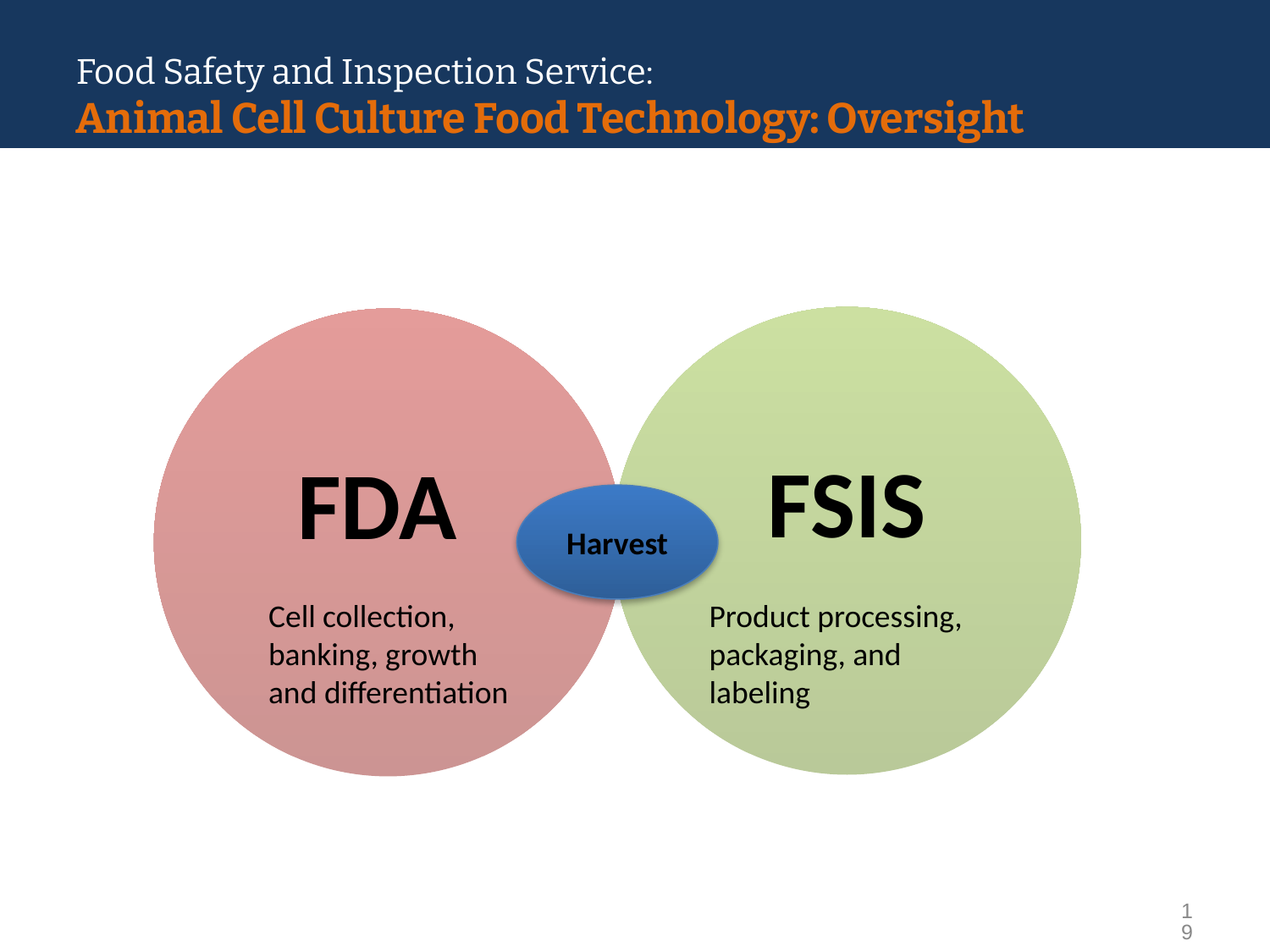

Food Safety and Inspection Service:

Food Safety and Inspection Service:
Animal Cell Culture Food Technology: Oversight
# Joint Oversight

 FDA

FSIS

Harvest
Cell collection, banking, growth and differentiation
Product processing, packaging, and labeling
19